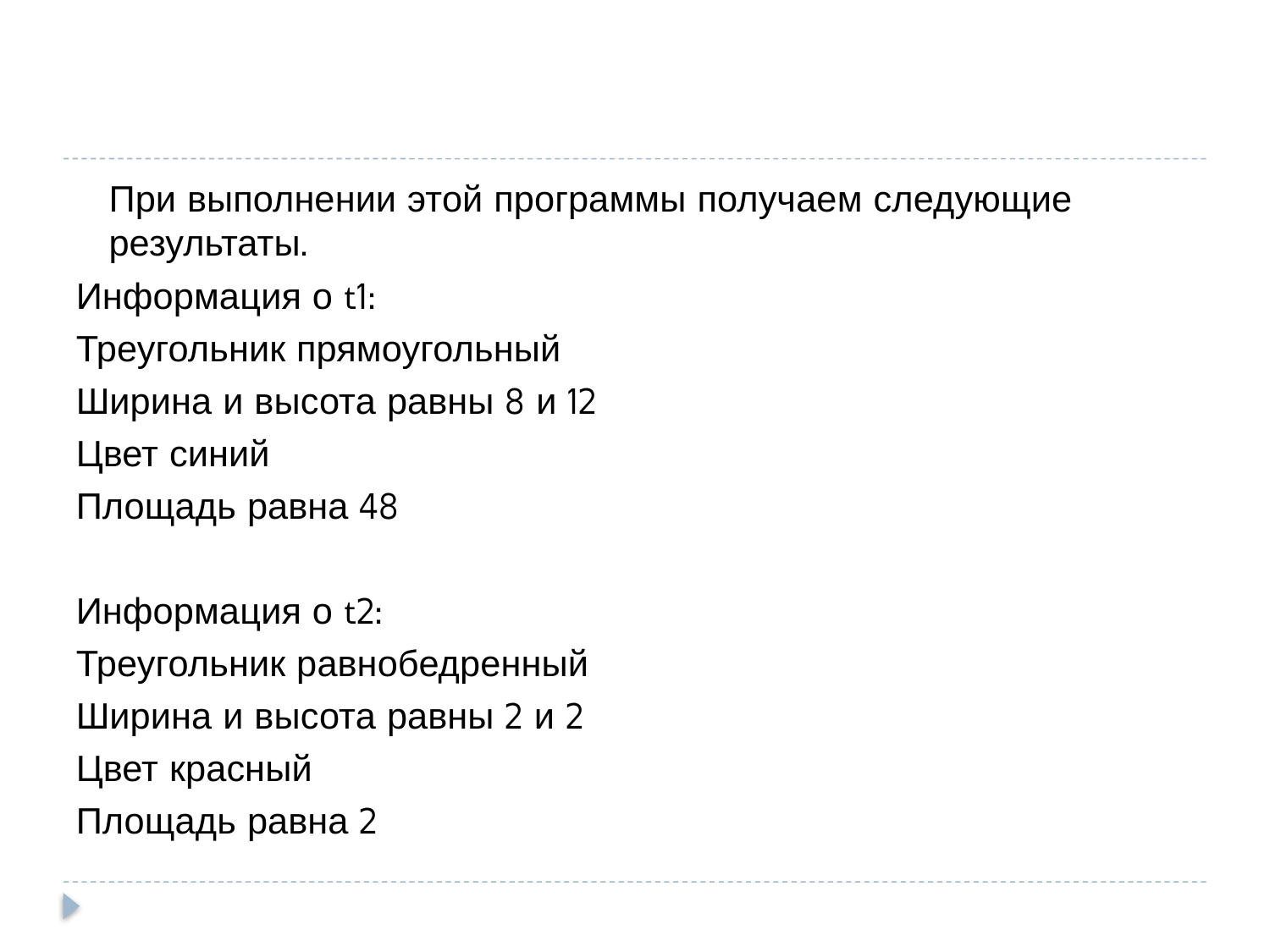

При выполнении этой программы получаем следующие результаты.
Информация о t1:
Треугольник прямоугольный
Ширина и высота равны 8 и 12
Цвет синий
Площадь равна 48

Информация о t2:
Треугольник равнобедренный
Ширина и высота равны 2 и 2
Цвет красный
Площадь равна 2